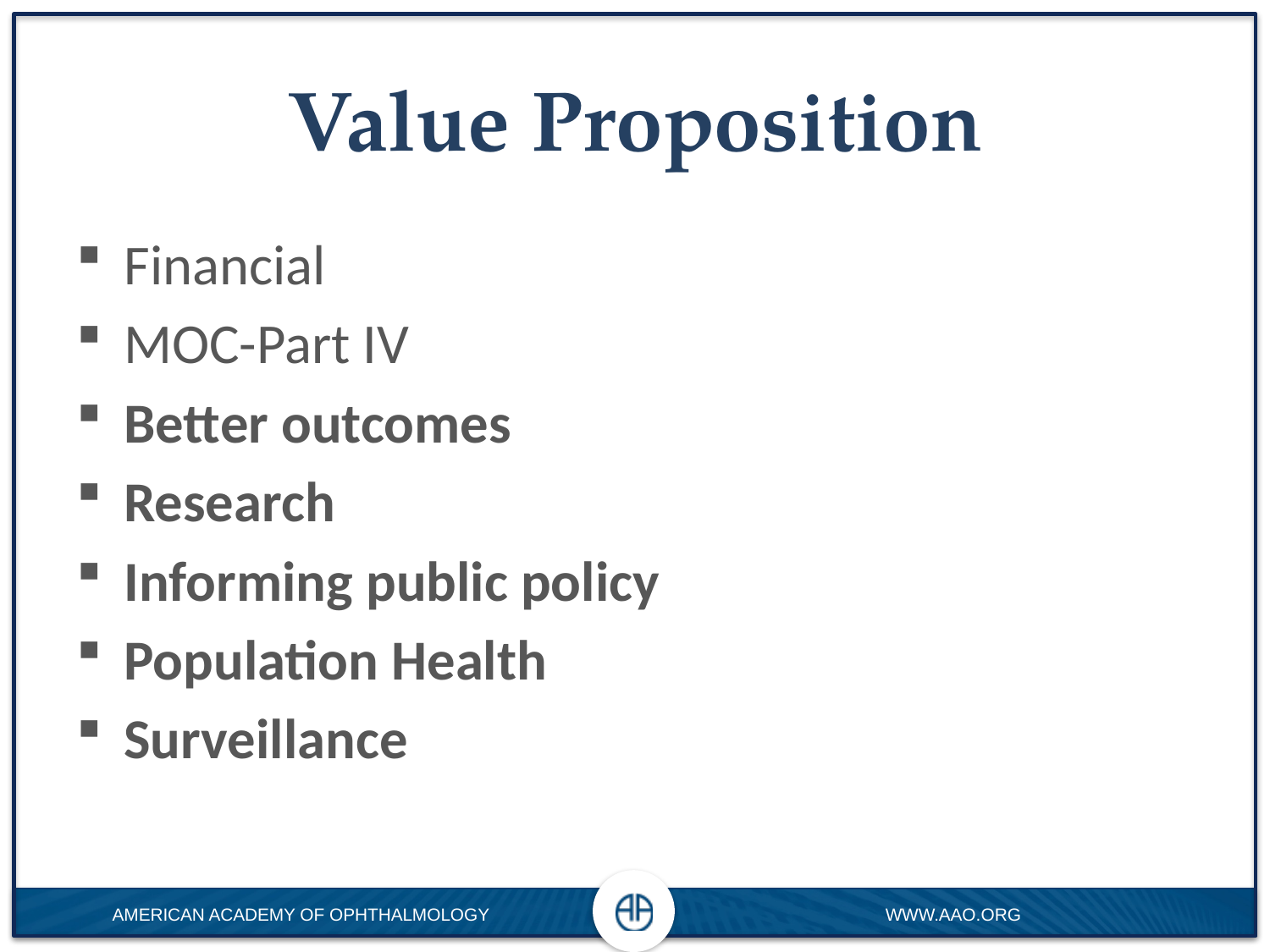

# Value Proposition
Financial
MOC-Part IV
Better outcomes
Research
Informing public policy
Population Health
Surveillance